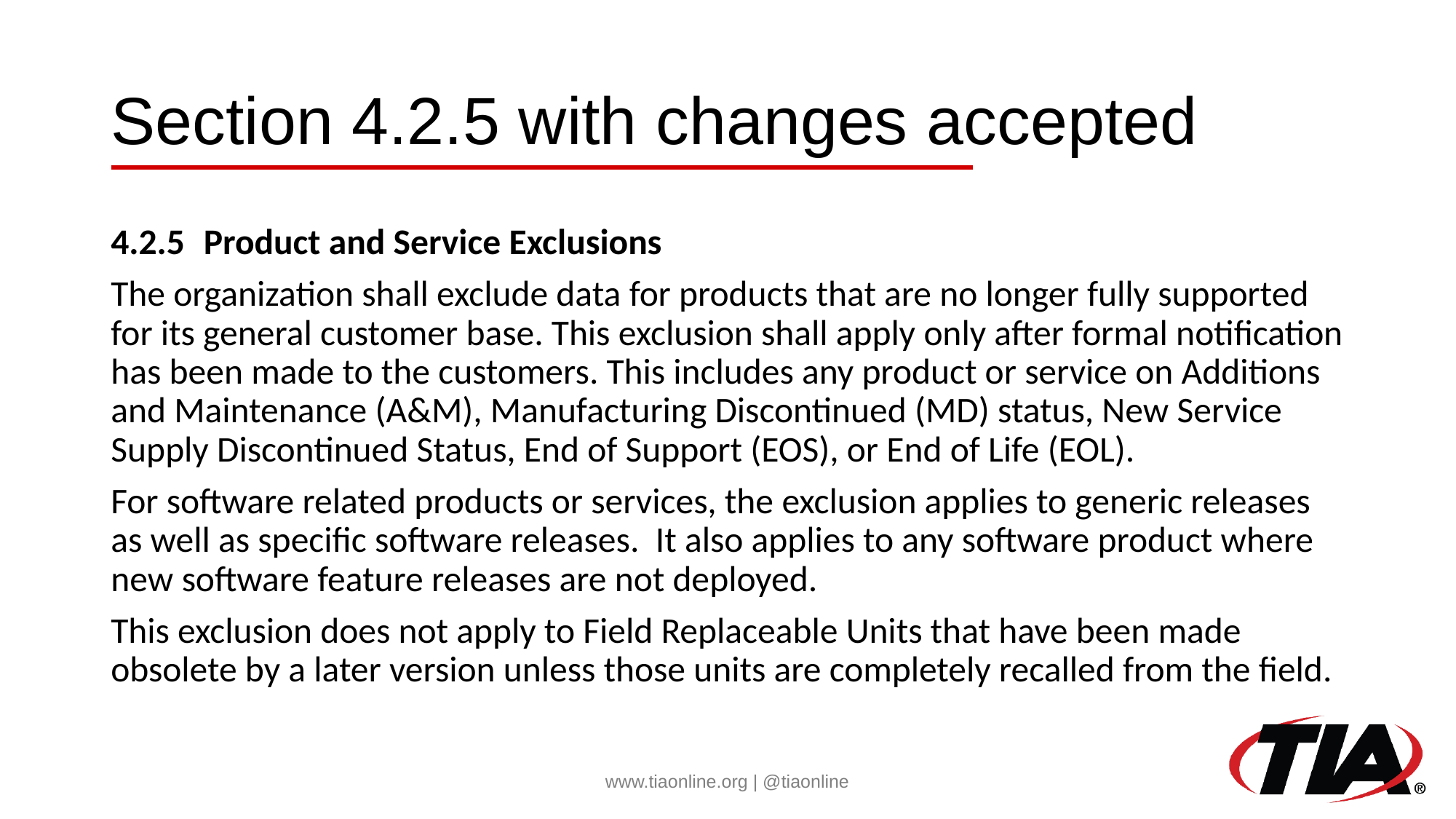

# Section 4.2.5 with changes accepted
4.2.5	Product and Service Exclusions
The organization shall exclude data for products that are no longer fully supported for its general customer base. This exclusion shall apply only after formal notification has been made to the customers. This includes any product or service on Additions and Maintenance (A&M), Manufacturing Discontinued (MD) status, New Service Supply Discontinued Status, End of Support (EOS), or End of Life (EOL).
For software related products or services, the exclusion applies to generic releases as well as specific software releases.  It also applies to any software product where new software feature releases are not deployed.
This exclusion does not apply to Field Replaceable Units that have been made obsolete by a later version unless those units are completely recalled from the field.

www.tiaonline.org | @tiaonline